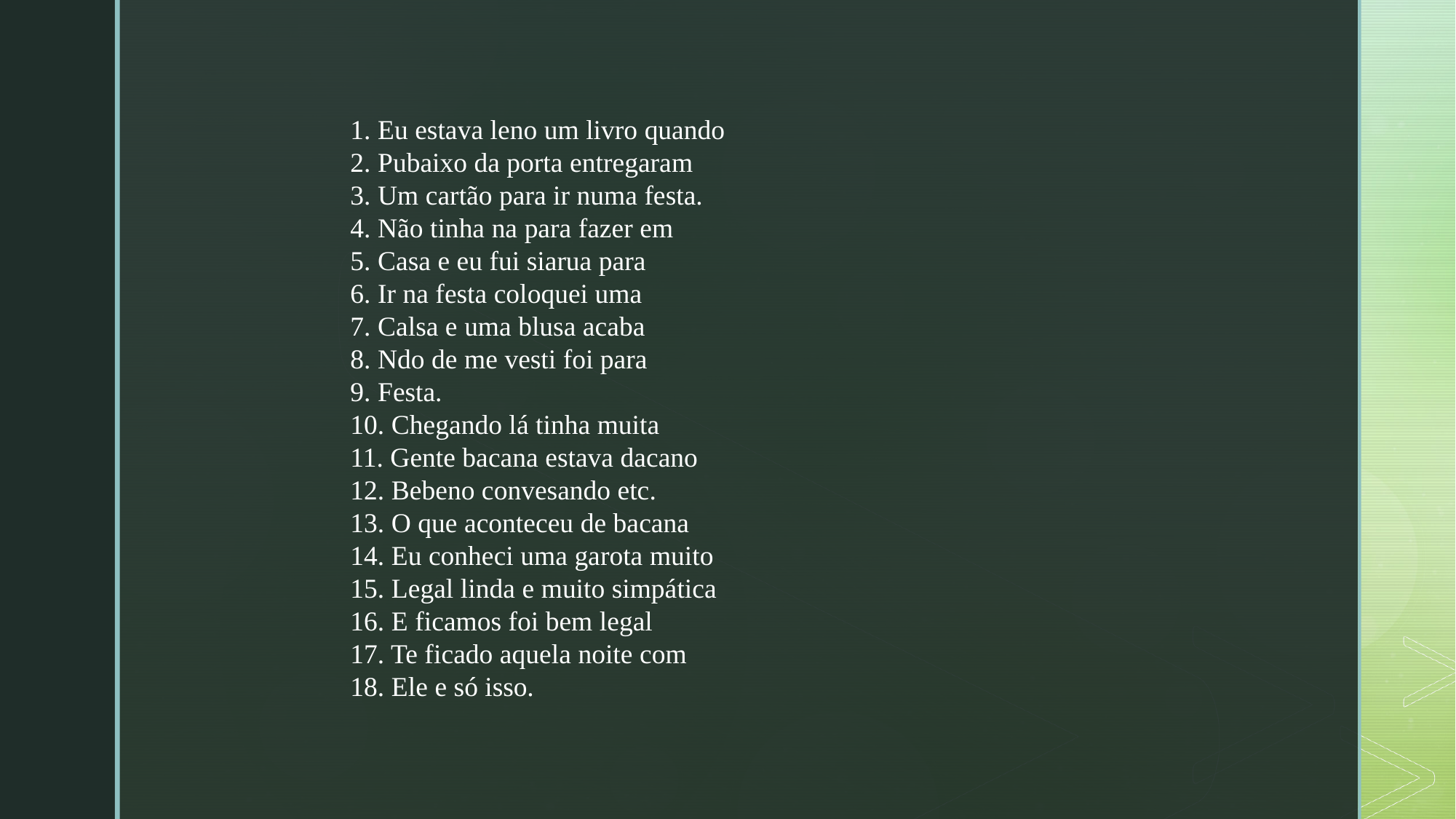

1. Eu estava leno um livro quando
2. Pubaixo da porta entregaram
3. Um cartão para ir numa festa.
4. Não tinha na para fazer em
5. Casa e eu fui siarua para
6. Ir na festa coloquei uma
7. Calsa e uma blusa acaba
8. Ndo de me vesti foi para
9. Festa.
10. Chegando lá tinha muita
11. Gente bacana estava dacano
12. Bebeno convesando etc.
13. O que aconteceu de bacana
14. Eu conheci uma garota muito
15. Legal linda e muito simpática
16. E ficamos foi bem legal
17. Te ficado aquela noite com
18. Ele e só isso.